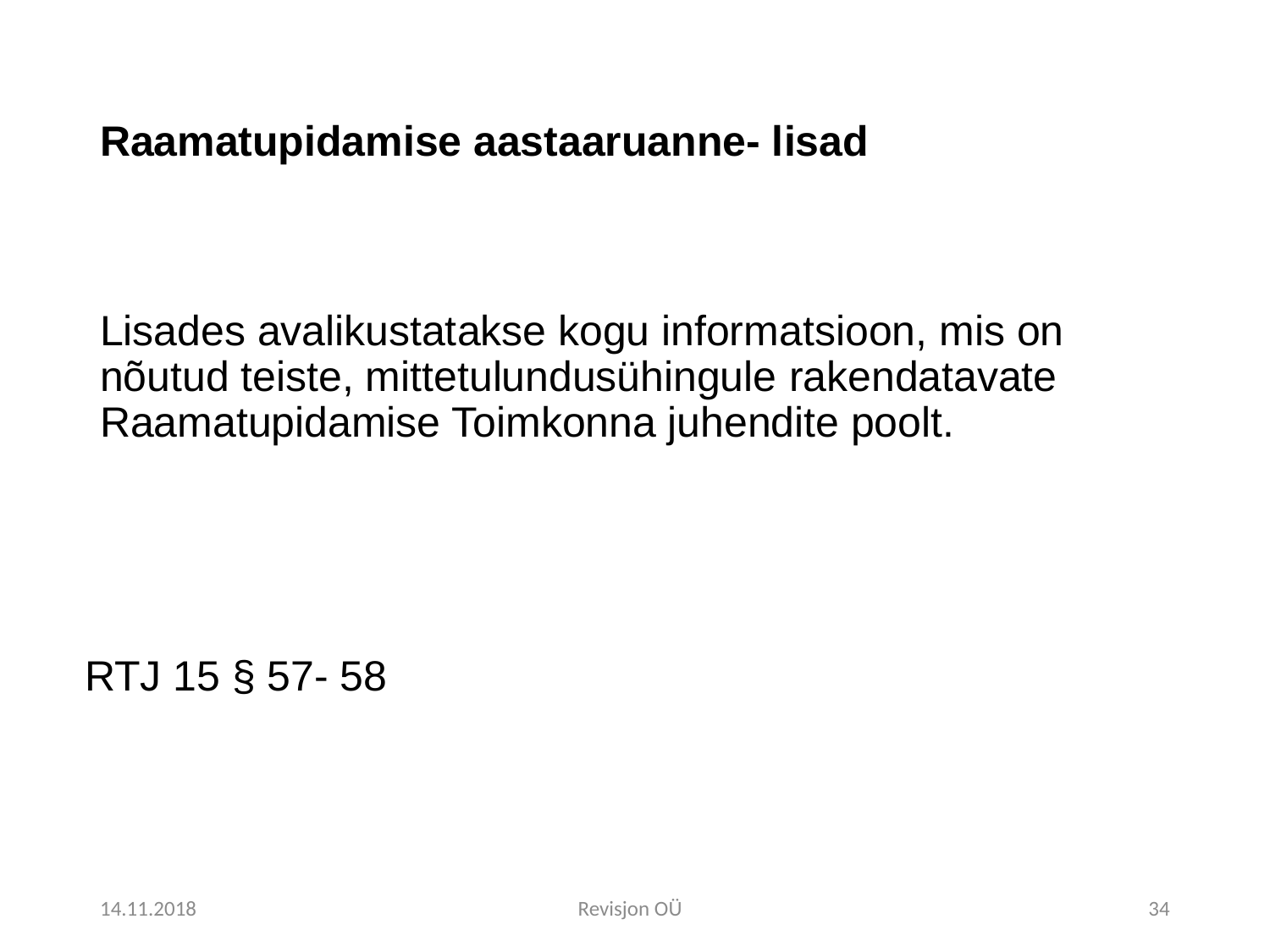

# Raamatupidamise aastaaruanne- lisad

Lisades avalikustatakse kogu informatsioon, mis on nõutud teiste, mittetulundusühingule rakendatavate Raamatupidamise Toimkonna juhendite poolt.

RTJ 15 § 57- 58

14.11.2018
Revisjon OÜ
34